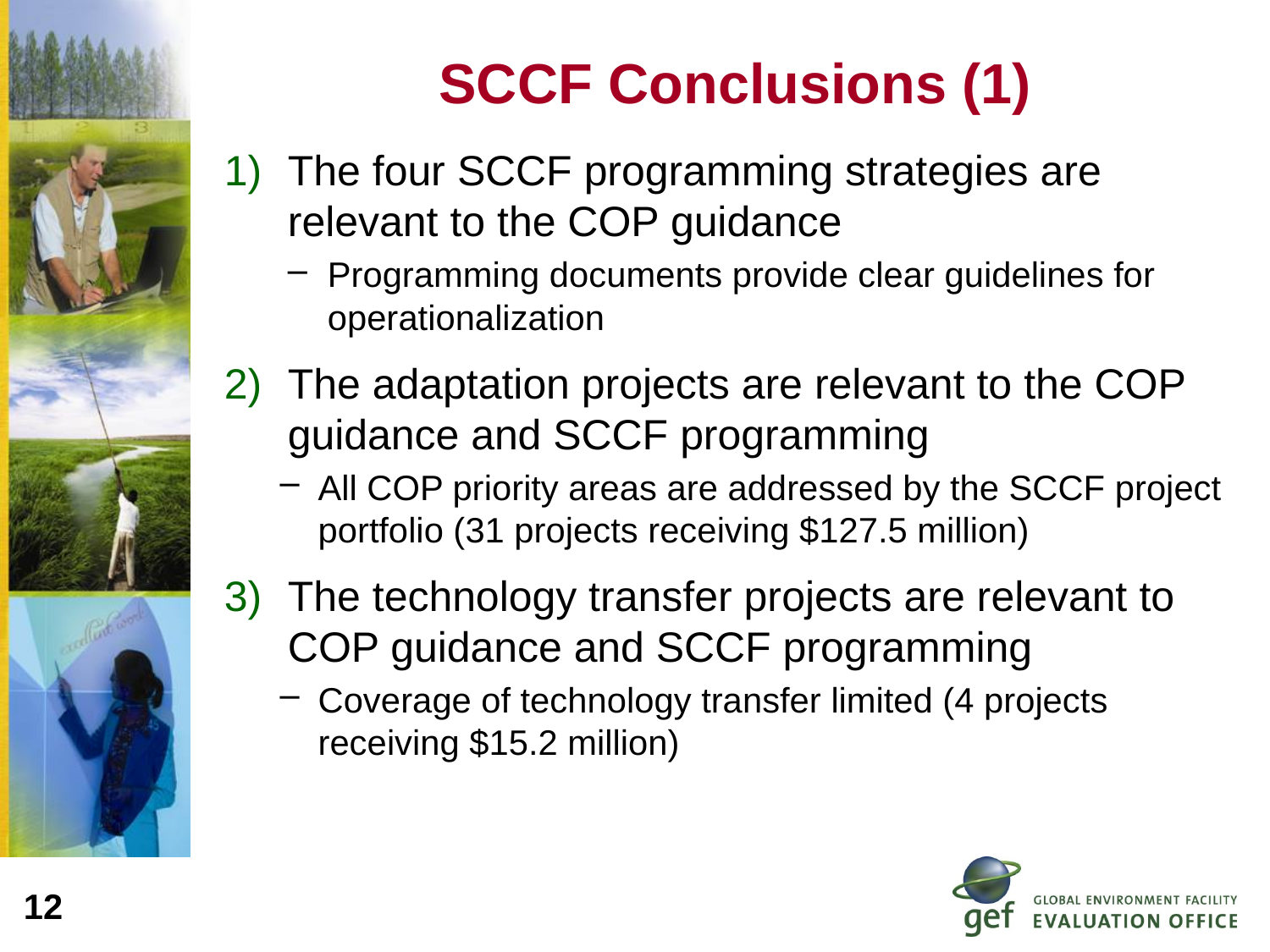

# SCCF Conclusions (1)
The four SCCF programming strategies are relevant to the COP guidance
Programming documents provide clear guidelines for operationalization
The adaptation projects are relevant to the COP guidance and SCCF programming
All COP priority areas are addressed by the SCCF project portfolio (31 projects receiving $127.5 million)
The technology transfer projects are relevant to COP guidance and SCCF programming
Coverage of technology transfer limited (4 projects receiving $15.2 million)

12